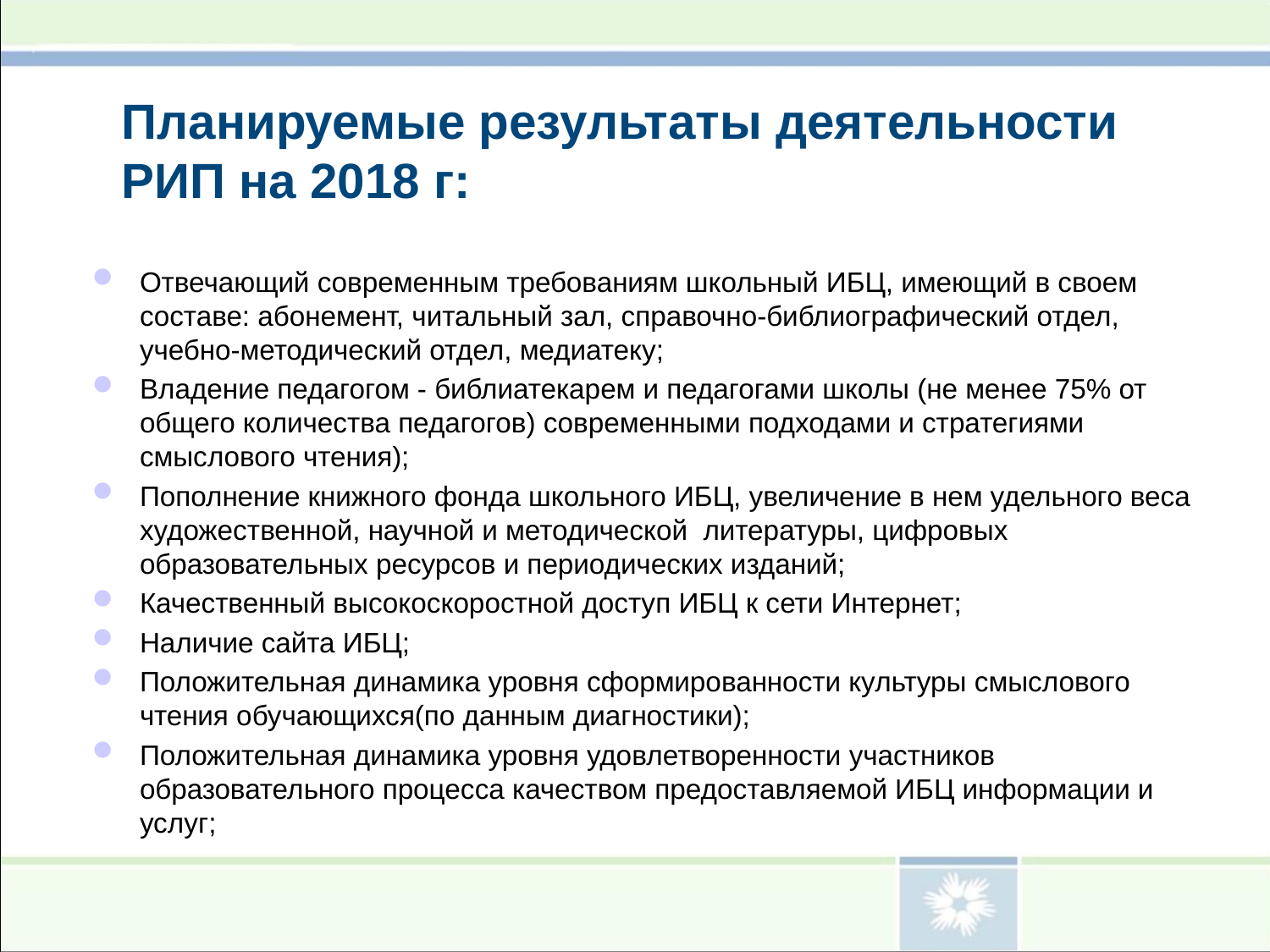

# Планируемые результаты деятельности РИП на 2018 г:
Отвечающий современным требованиям школьный ИБЦ, имеющий в своем составе: абонемент, читальный зал, справочно-библиографический отдел, учебно-методический отдел, медиатеку;
Владение педагогом - библиатекарем и педагогами школы (не менее 75% от общего количества педагогов) современными подходами и стратегиями смыслового чтения);
Пополнение книжного фонда школьного ИБЦ, увеличение в нем удельного веса художественной, научной и методической  литературы, цифровых образовательных ресурсов и периодических изданий;
Качественный высокоскоростной доступ ИБЦ к сети Интернет;
Наличие сайта ИБЦ;
Положительная динамика уровня сформированности культуры смыслового чтения обучающихся(по данным диагностики);
Положительная динамика уровня удовлетворенности участников образовательного процесса качеством предоставляемой ИБЦ информации и услуг;